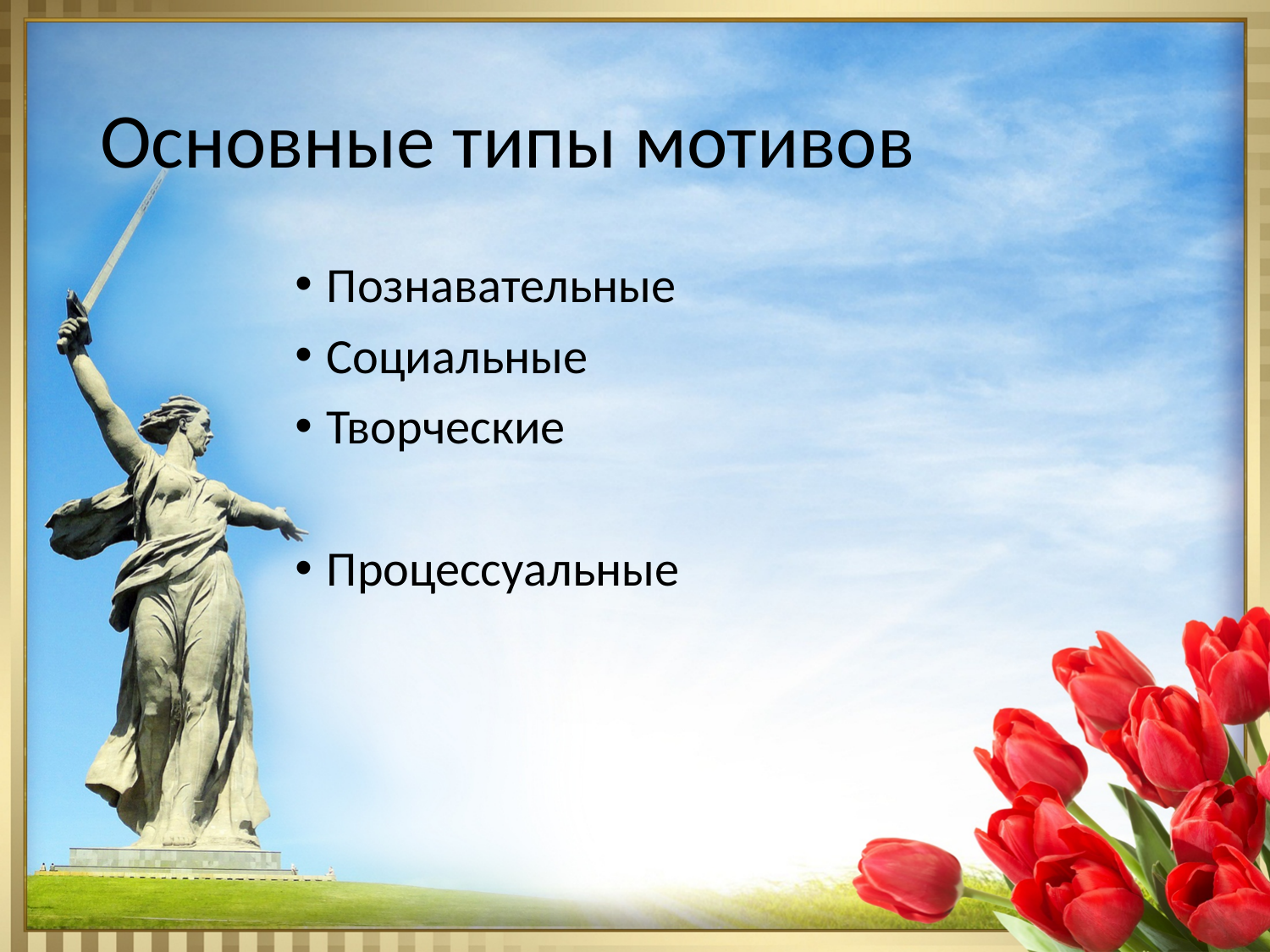

# Основные типы мотивов
Познавательные
Социальные
Творческие

Процессуальные